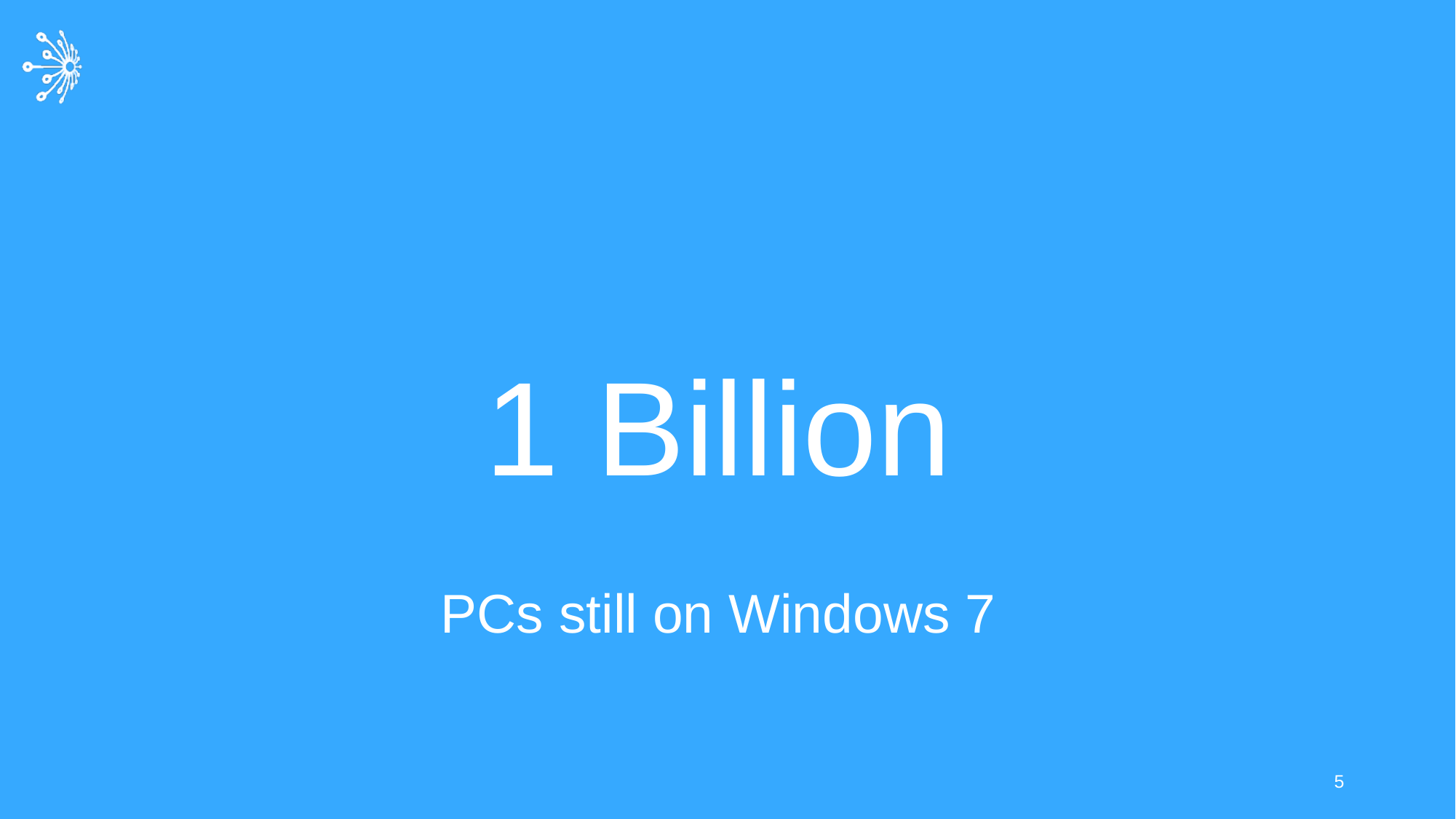

1 Billion
PCs still on Windows 7
5